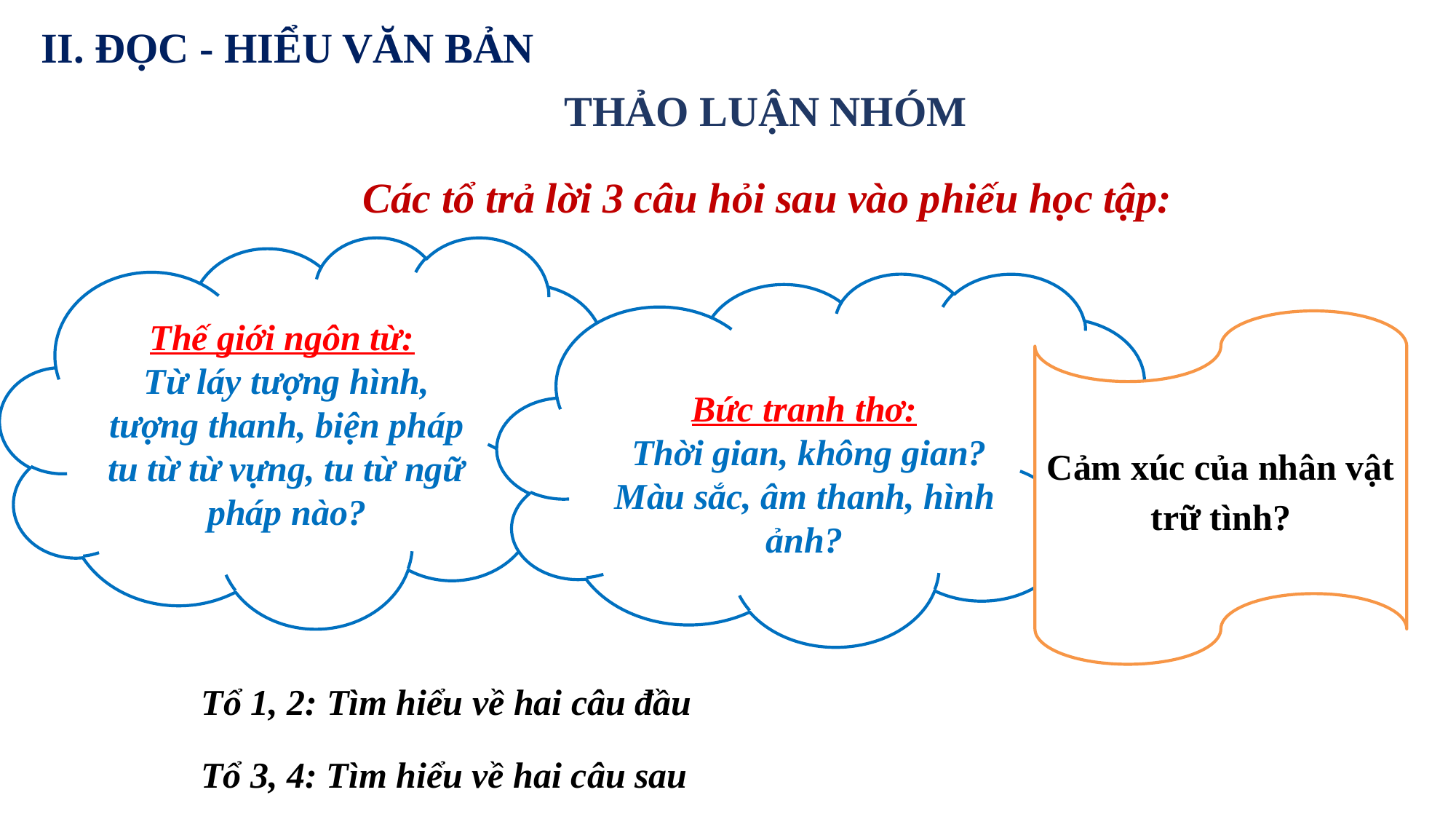

II. ĐỌC - HIỂU VĂN BẢN

THẢO LUẬN NHÓM
Các tổ trả lời 3 câu hỏi sau vào phiếu học tập:
Thế giới ngôn từ:
Từ láy tượng hình, tượng thanh, biện pháp tu từ từ vựng, tu từ ngữ pháp nào?

Bức tranh thơ:
 Thời gian, không gian? Màu sắc, âm thanh, hình ảnh?
Cảm xúc của nhân vật trữ tình?
Tổ 1, 2: Tìm hiểu về hai câu đầu
Tổ 3, 4: Tìm hiểu về hai câu sau